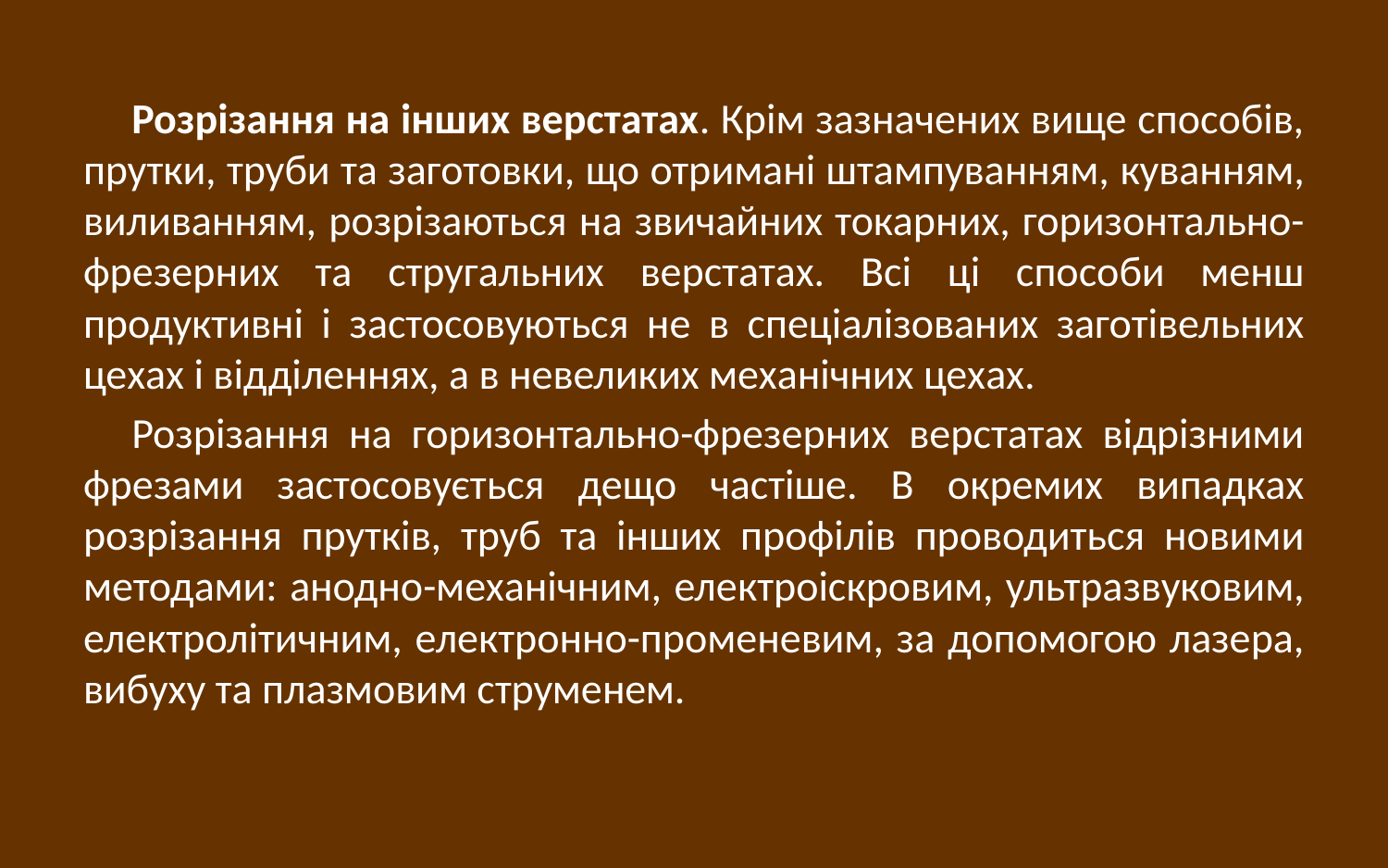

Розрізання на інших верстатах. Крім зазначених вище способів, прутки, труби та заготовки, що отримані штампуванням, куванням, виливанням, розрізаються на звичайних токарних, горизонтально-фрезерних та стругальних верстатах. Всі ці способи менш продуктивні і застосовуються не в спеціалізованих заготівельних цехах і відділеннях, а в невеликих механічних цехах.
Розрізання на горизонтально-фрезерних верстатах відрізними фрезами застосовується дещо частіше. В окремих випадках розрізання прутків, труб та інших профілів проводиться новими методами: анодно-механічним, електроіскровим, ультразвуковим, електролітичним, електронно-променевим, за допомогою лазера, вибуху та плазмовим струменем.